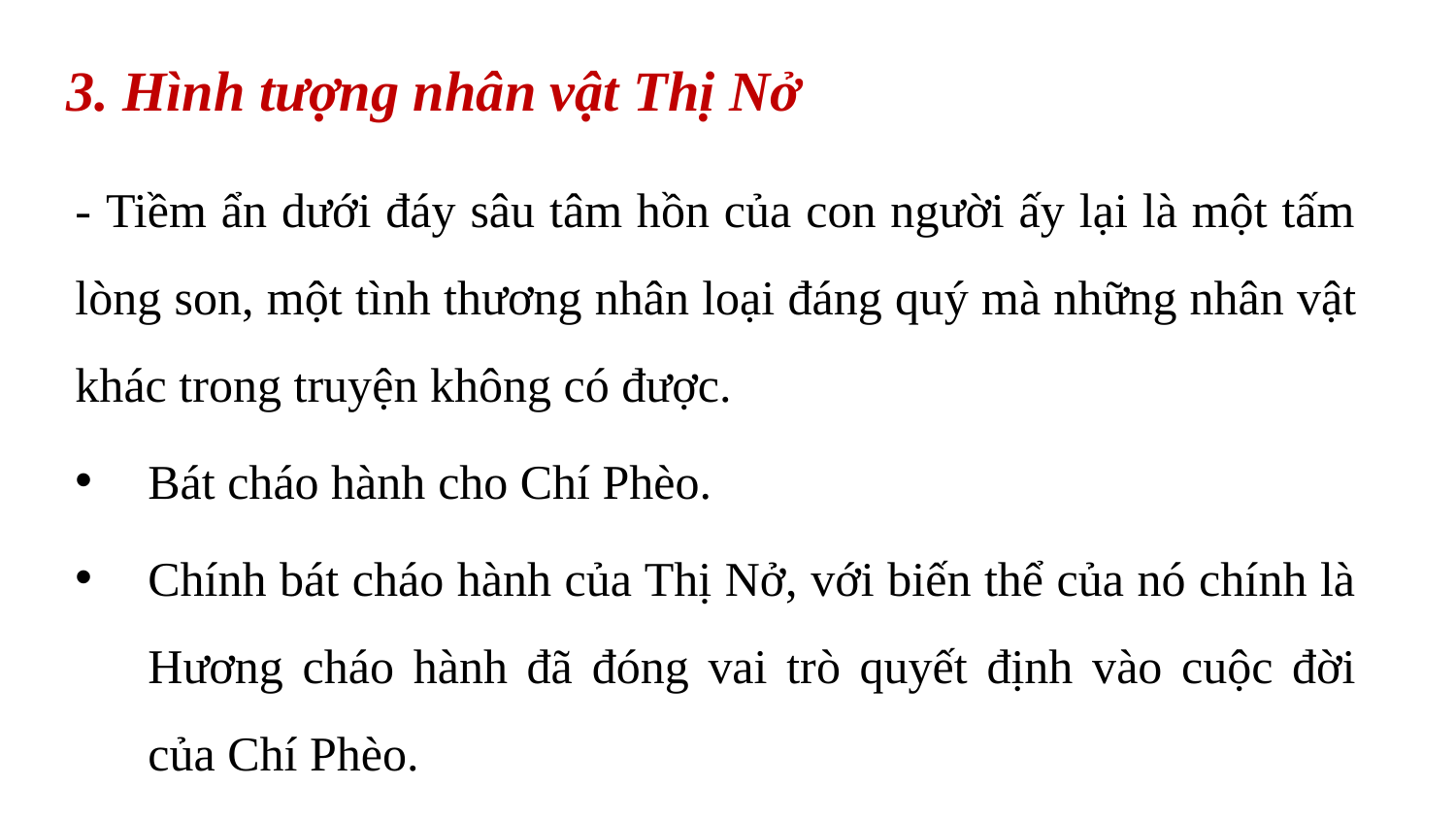

3. Hình tượng nhân vật Thị Nở
- Tiềm ẩn dưới đáy sâu tâm hồn của con người ấy lại là một tấm lòng son, một tình thương nhân loại đáng quý mà những nhân vật khác trong truyện không có được.
Bát cháo hành cho Chí Phèo.
Chính bát cháo hành của Thị Nở, với biến thể của nó chính là Hương cháo hành đã đóng vai trò quyết định vào cuộc đời của Chí Phèo.